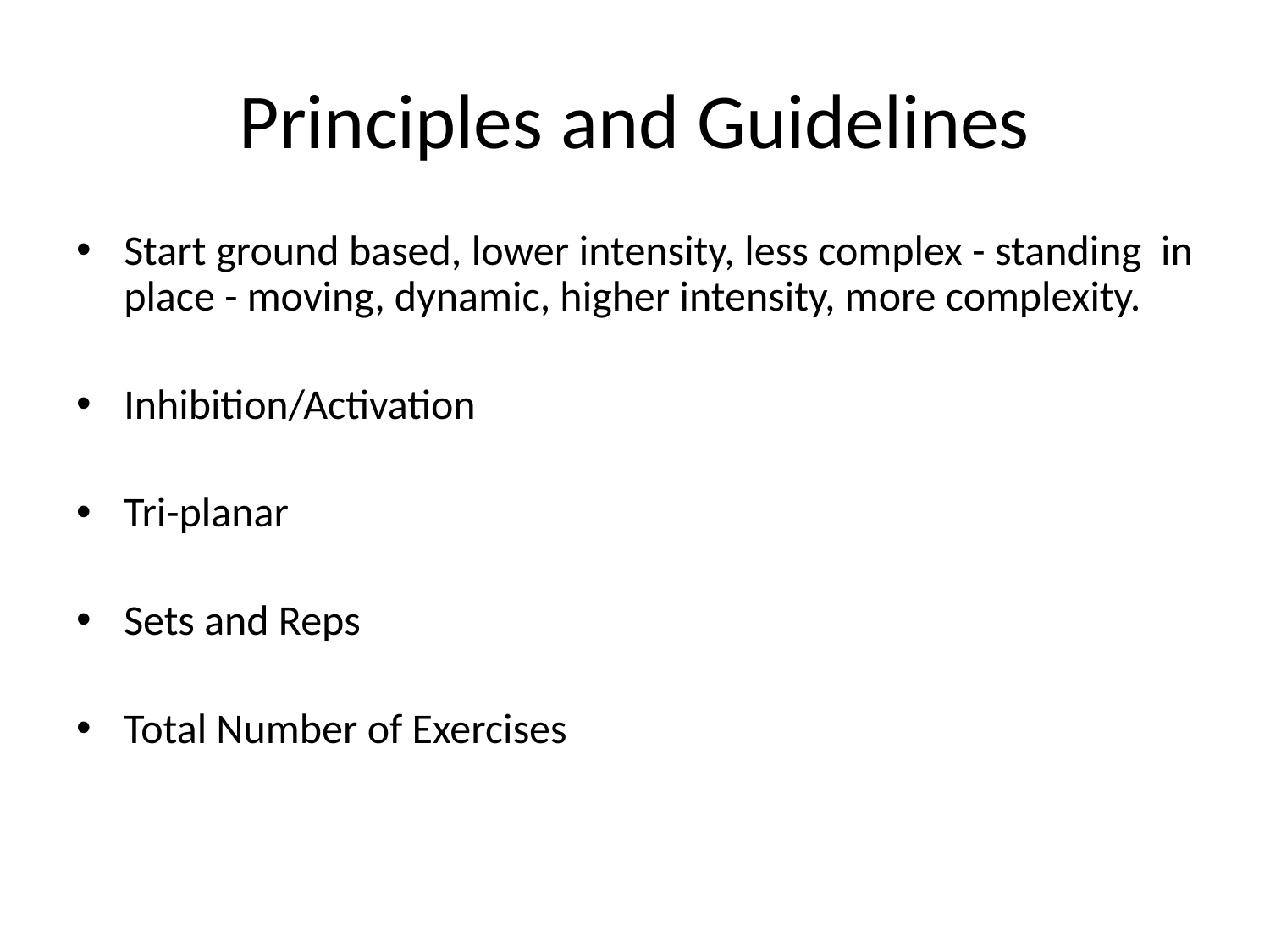

# Principles and Guidelines
Start ground based, lower intensity, less complex - standing  in place - moving, dynamic, higher intensity, more complexity.

Inhibition/Activation

Tri-planar

Sets and Reps

Total Number of Exercises